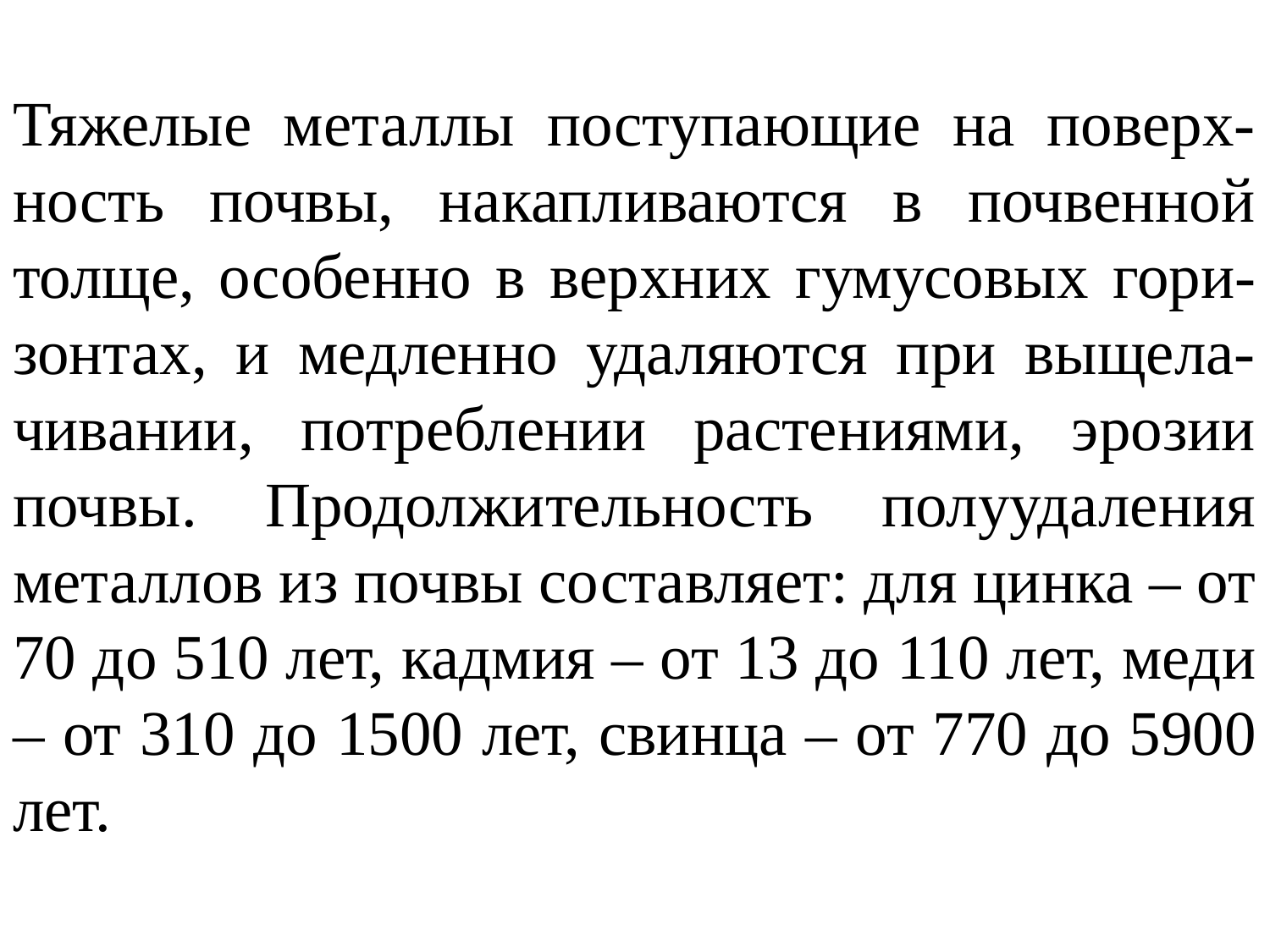

Тяжелые металлы поступающие на поверх-ность почвы, накапливаются в почвенной толще, особенно в верхних гумусовых гори-зонтах, и медленно удаляются при выщела-чивании, потреблении растениями, эрозии почвы. Продолжительность полуудаления металлов из почвы составляет: для цинка – от 70 до 510 лет, кадмия – от 13 до 110 лет, меди – от 310 до 1500 лет, свинца – от 770 до 5900 лет.